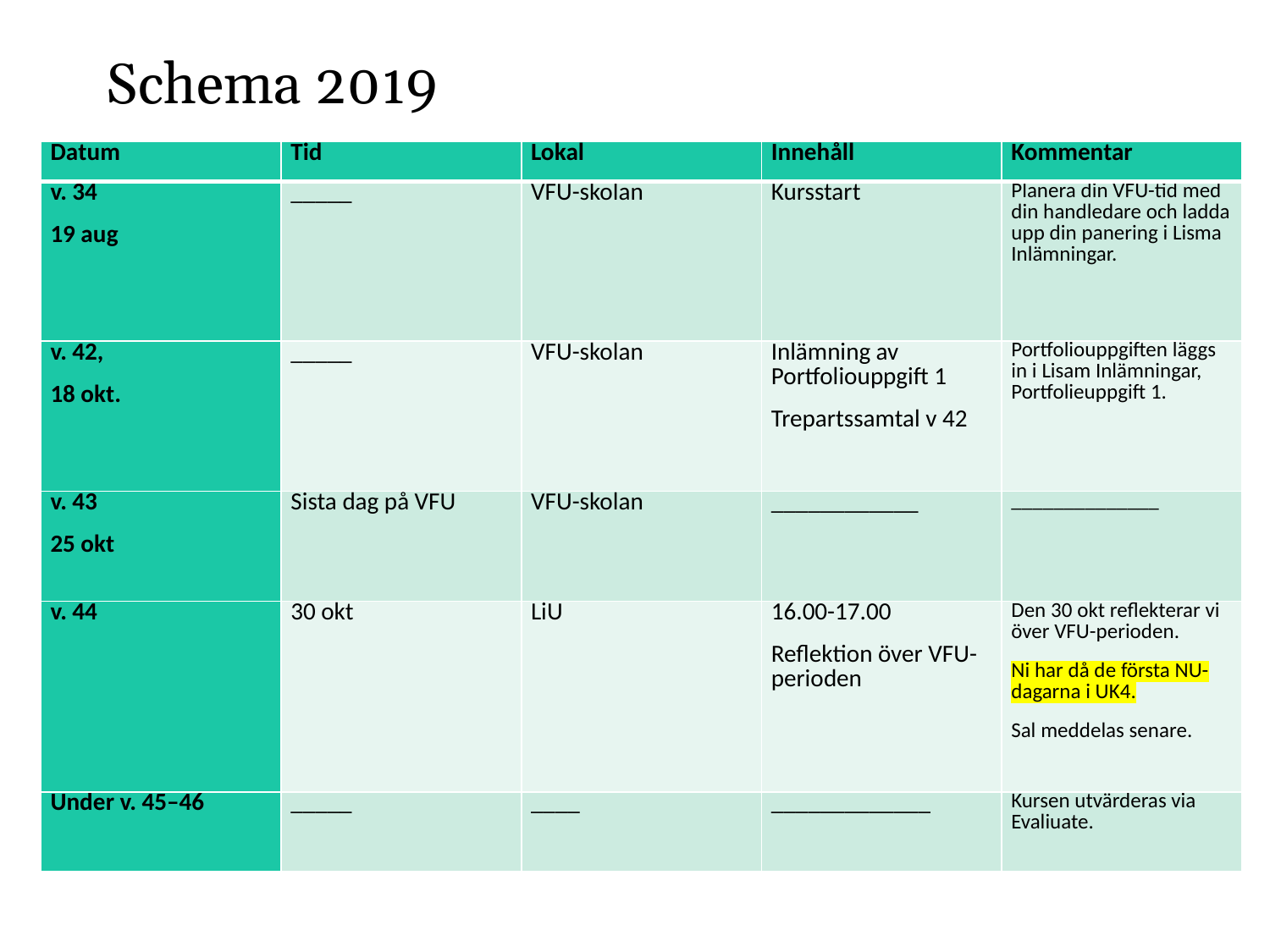

Schema 2019
| Datum | Tid | Lokal | Innehåll | Kommentar |
| --- | --- | --- | --- | --- |
| v. 34 19 aug | \_\_\_\_\_ | VFU-skolan | Kursstart | Planera din VFU-tid med din handledare och ladda upp din panering i Lisma Inlämningar. |
| v. 42, 18 okt. | \_\_\_\_\_ | VFU-skolan | Inlämning av Portfoliouppgift 1 Trepartssamtal v 42 | Portfoliouppgiften läggs in i Lisam Inlämningar, Portfolieuppgift 1. |
| v. 43 25 okt | Sista dag på VFU | VFU-skolan | \_\_\_\_\_\_\_\_\_\_\_\_ | \_\_\_\_\_\_\_\_\_\_\_\_\_\_ |
| v. 44 | 30 okt | LiU | 16.00-17.00 Reflektion över VFU-perioden | Den 30 okt reflekterar vi över VFU-perioden. Ni har då de första NU-dagarna i UK4. Sal meddelas senare. |
| Under v. 45–46 | \_\_\_\_\_ | \_\_\_\_ | \_\_\_\_\_\_\_\_\_\_\_\_\_ | Kursen utvärderas via Evaliuate. |